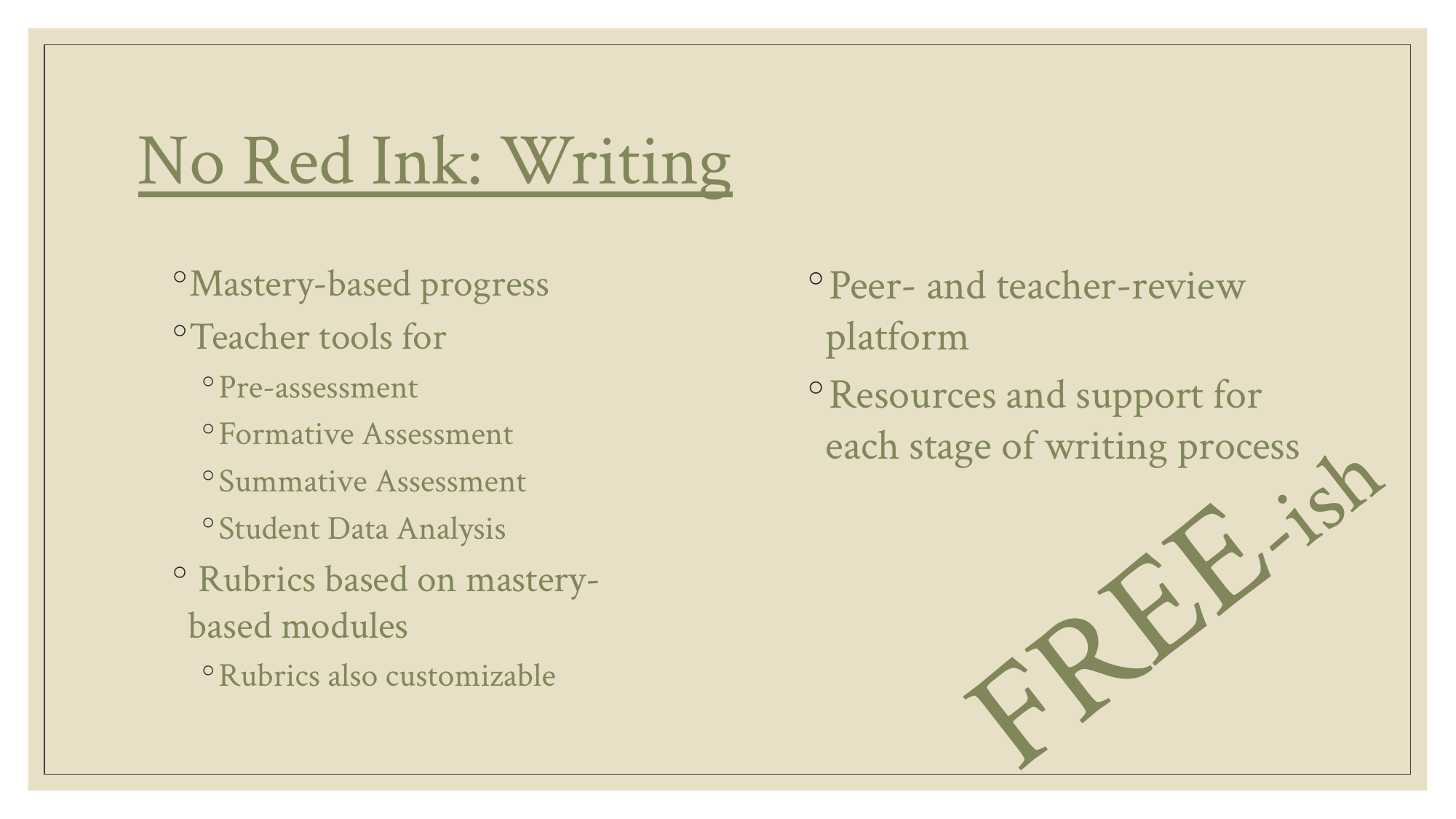

# No Red Ink: Writing
Mastery-based progress
Teacher tools for
Pre-assessment
Formative Assessment
Summative Assessment
Student Data Analysis
 Rubrics based on mastery-based modules
Rubrics also customizable

Peer- and teacher-review platform
Resources and support for each stage of writing process

FREE-ish